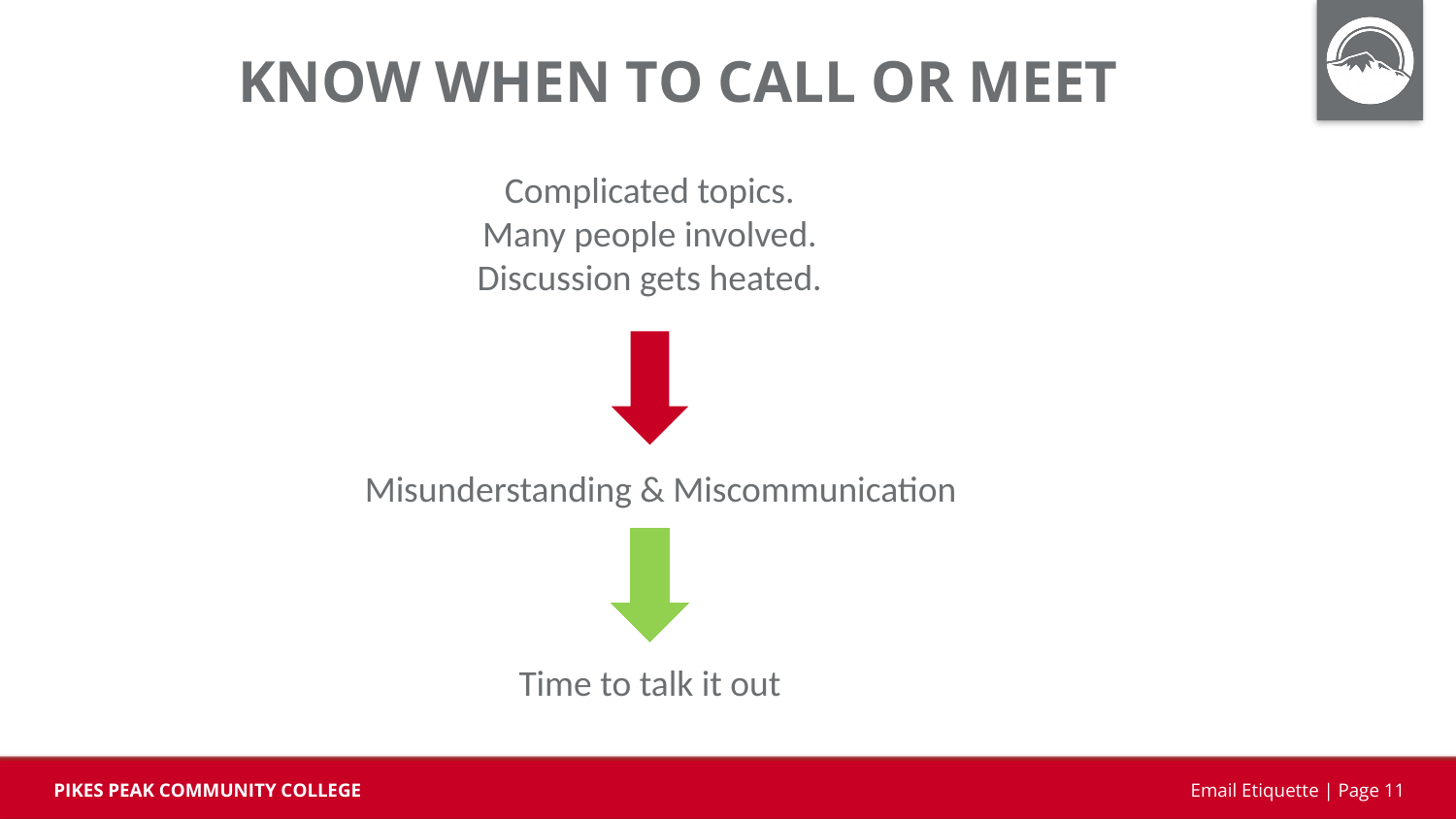

# Know when to call or Meet
Complicated topics.
Many people involved.
Discussion gets heated.

Misunderstanding & Miscommunication

Time to talk it out